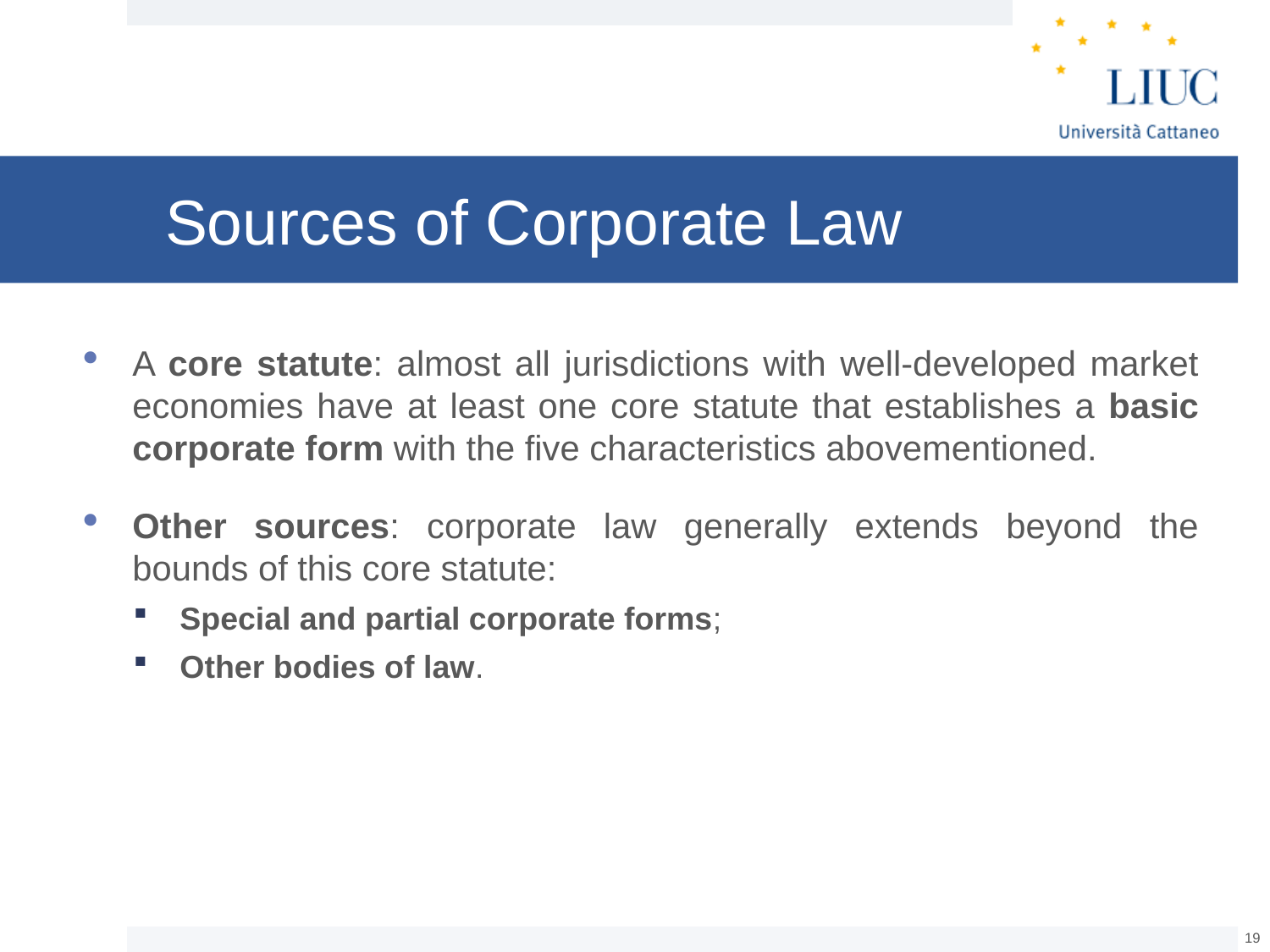

# Sources of Corporate Law
A core statute: almost all jurisdictions with well-developed market economies have at least one core statute that establishes a basic corporate form with the five characteristics abovementioned.
Other sources: corporate law generally extends beyond the bounds of this core statute:
Special and partial corporate forms;
Other bodies of law.
19